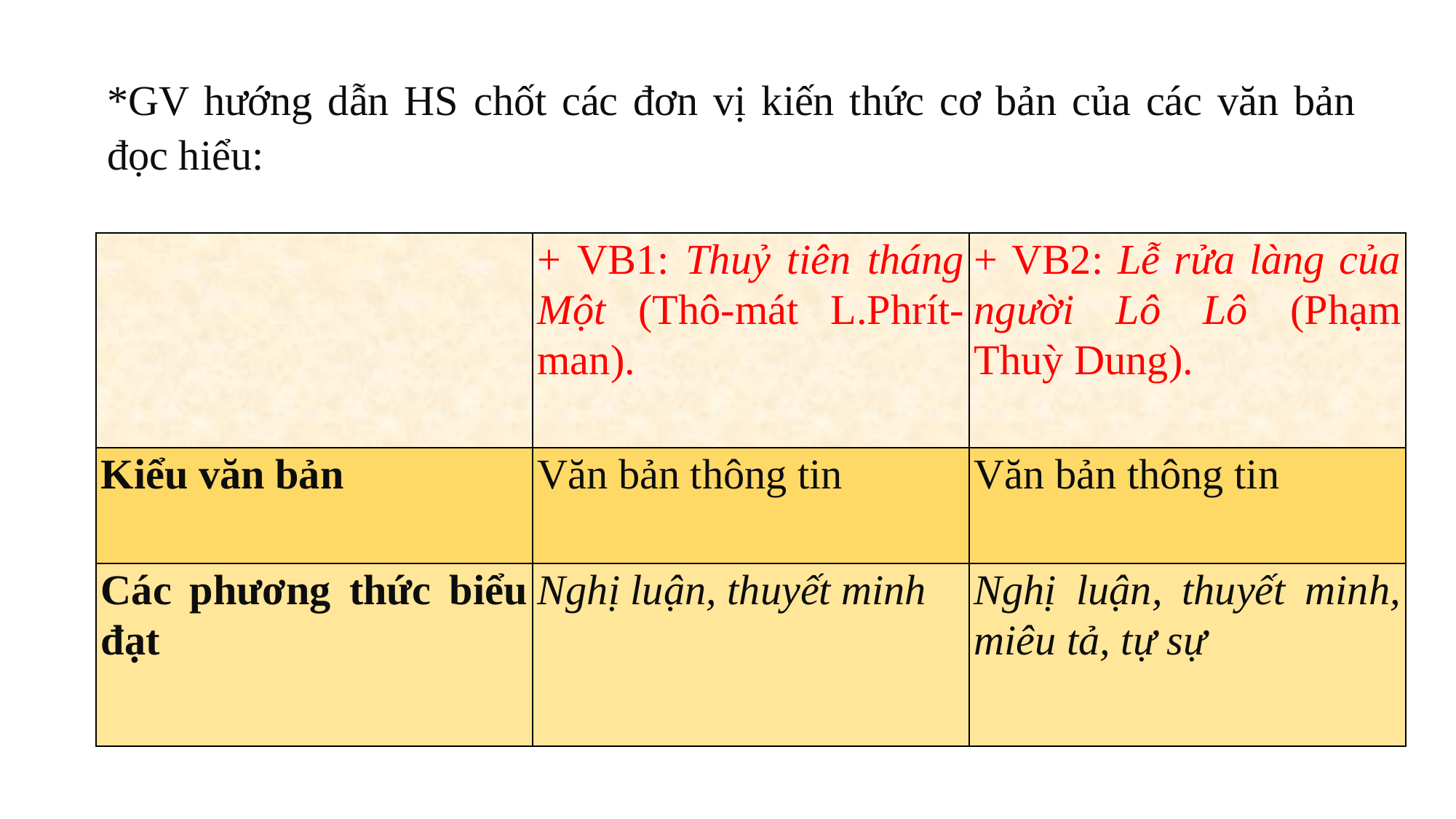

*GV hướng dẫn HS chốt các đơn vị kiến thức cơ bản của các văn bản đọc hiểu:
|  | + VB1: Thuỷ tiên tháng Một (Thô-mát L.Phrít-man). | + VB2: Lễ rửa làng của người Lô Lô (Phạm Thuỳ Dung). |
| --- | --- | --- |
| Kiểu văn bản | Văn bản thông tin | Văn bản thông tin |
| Các phương thức biểu đạt | Nghị luận, thuyết minh | Nghị luận, thuyết minh, miêu tả, tự sự |